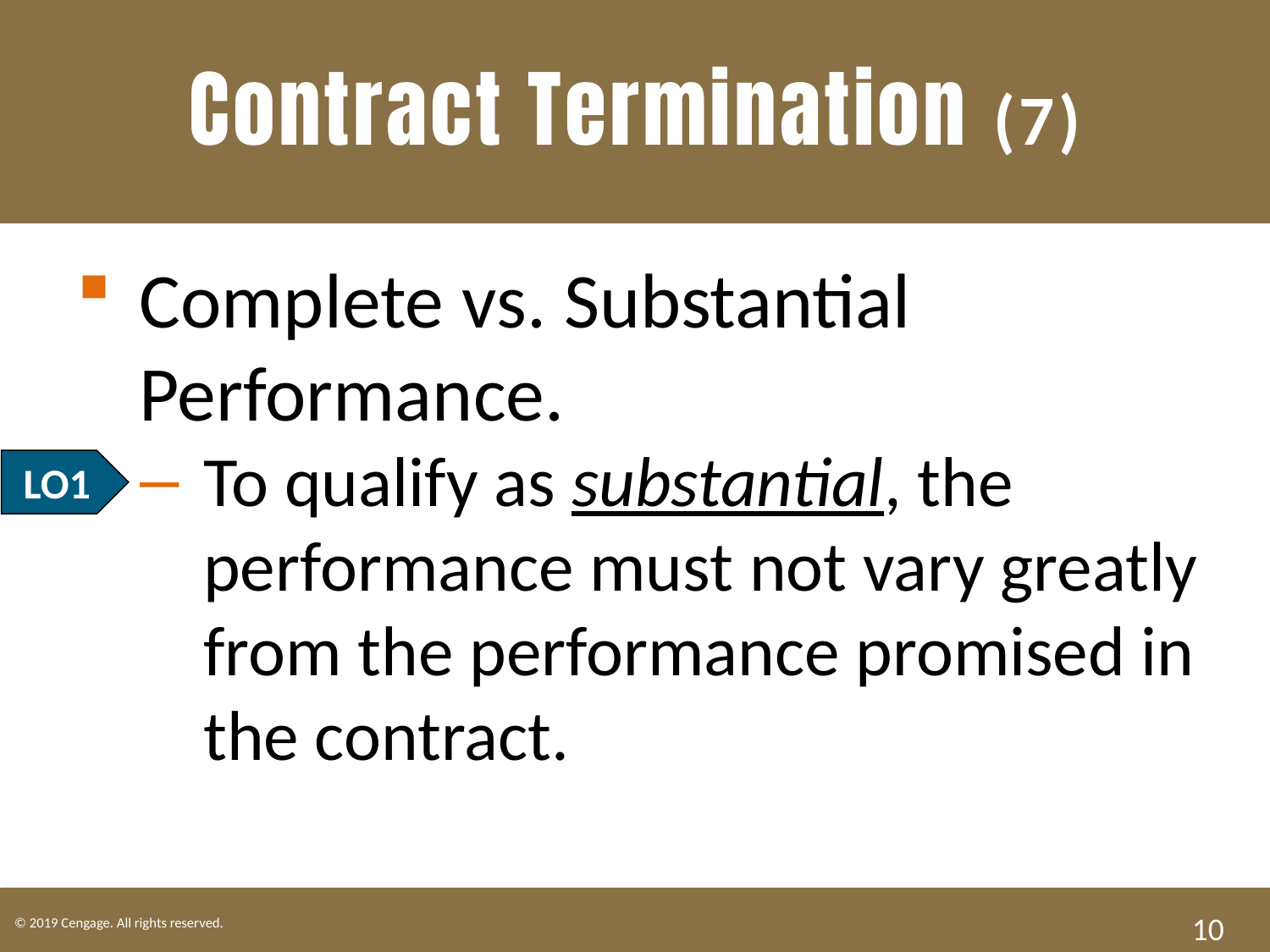

# Contract Termination (7)
Complete vs. Substantial Performance.
To qualify as substantial, the performance must not vary greatly from the performance promised in the contract.
LO1
10